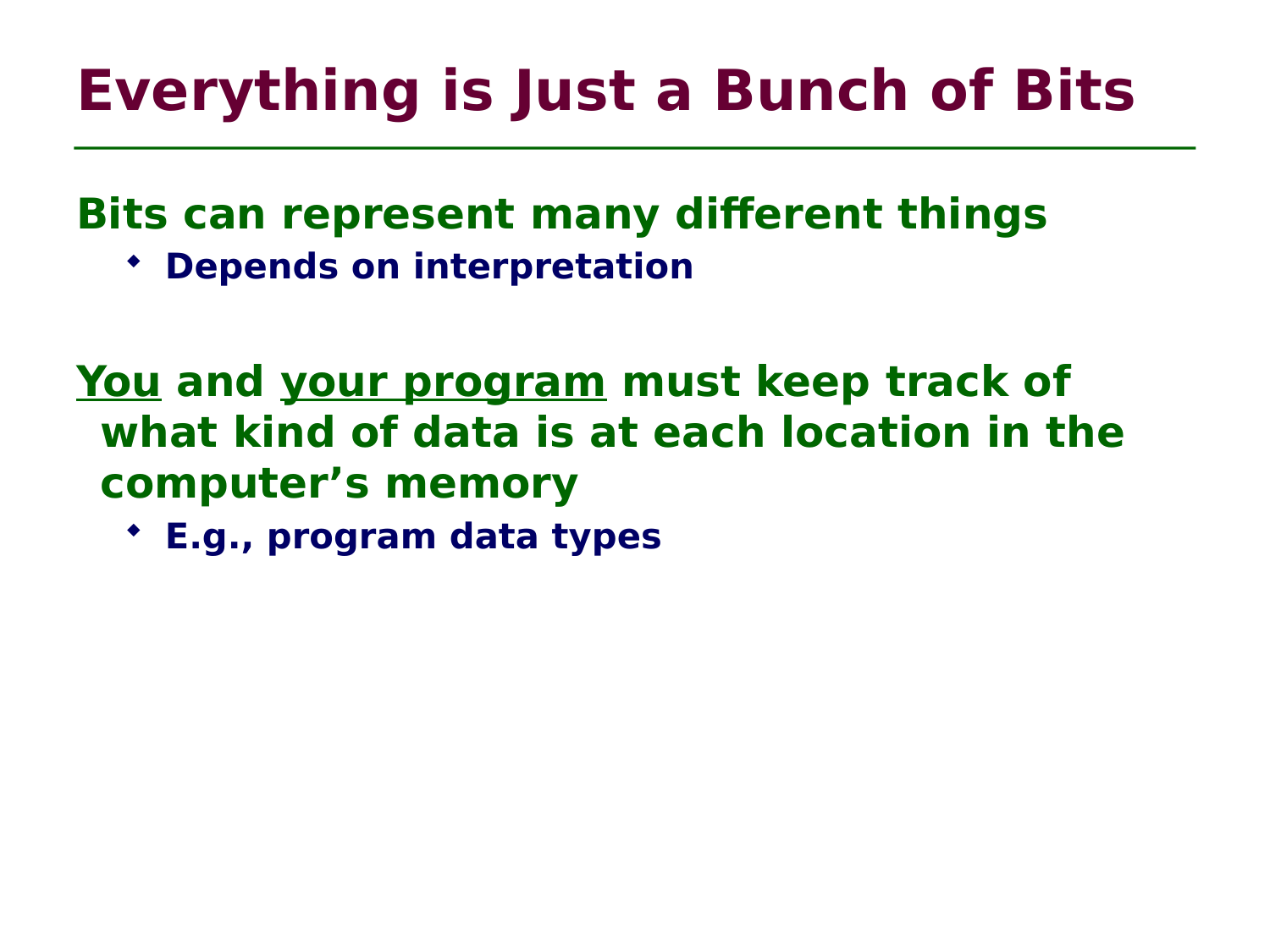

# Everything is Just a Bunch of Bits
Bits can represent many different things
Depends on interpretation

You and your program must keep track of what kind of data is at each location in the computer’s memory
E.g., program data types